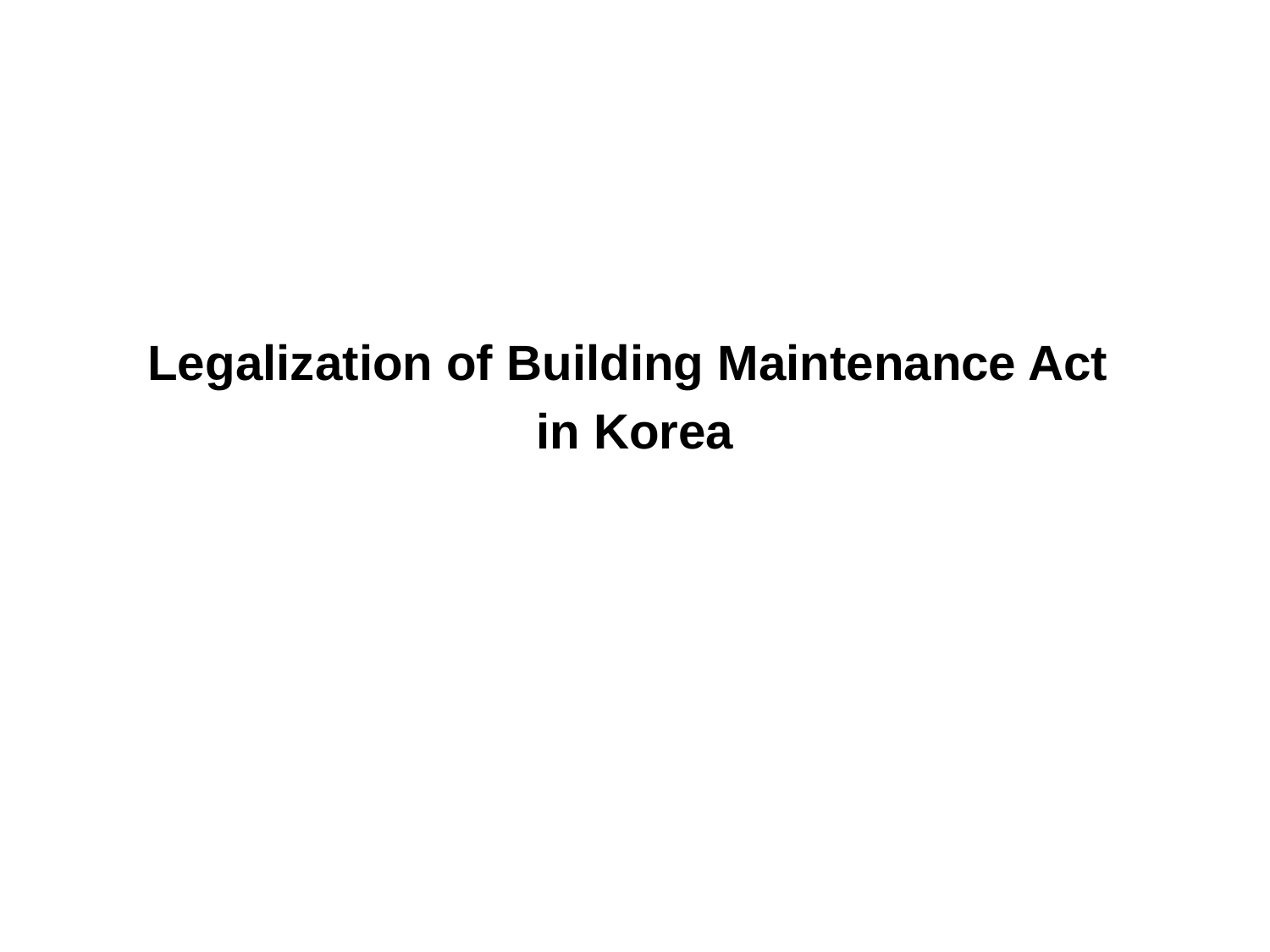

Legalization of Building Maintenance Act
in Korea